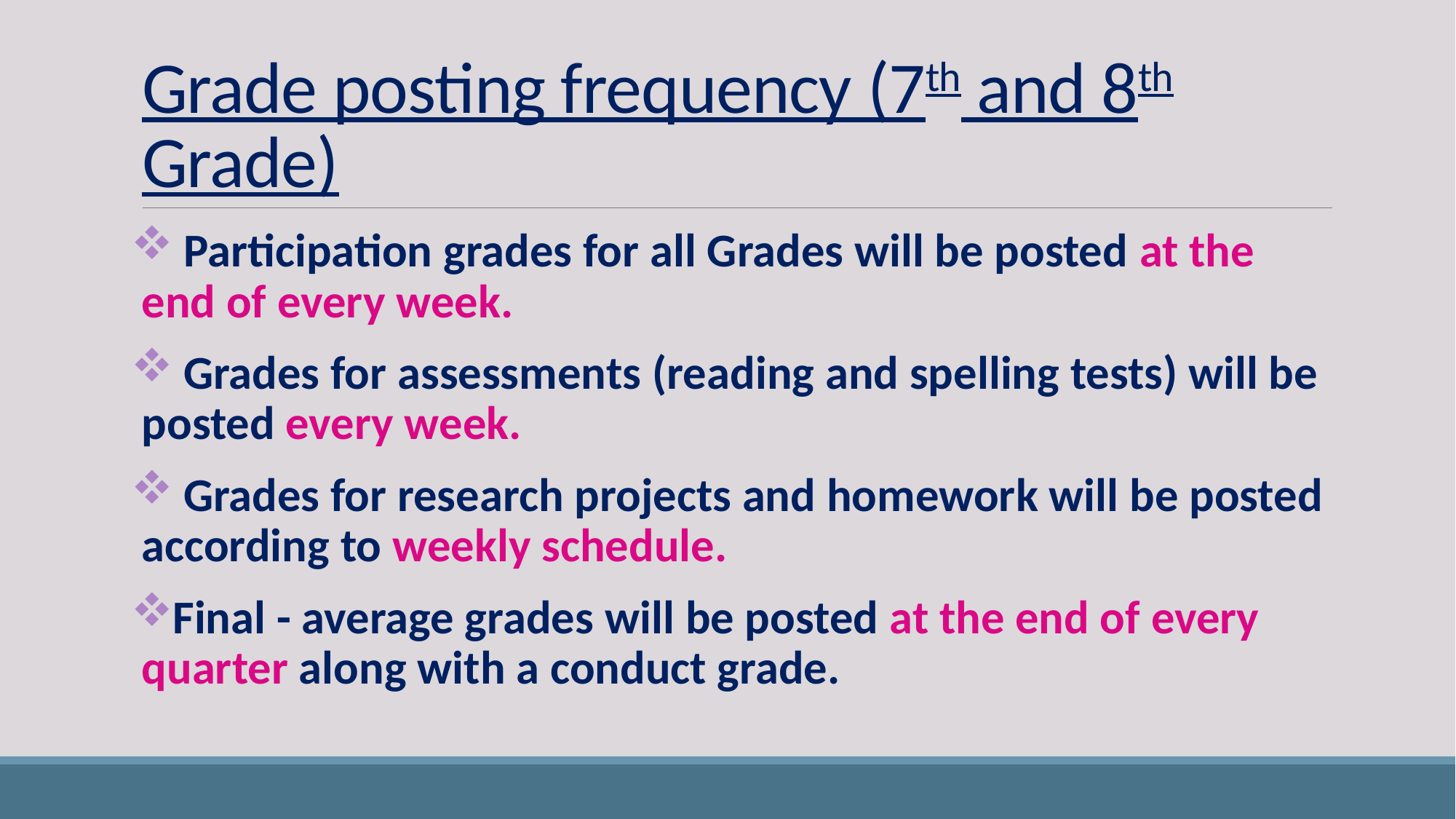

# Grade posting frequency (7th and 8th Grade)
 Participation grades for all Grades will be posted at the end of every week.
 Grades for assessments (reading and spelling tests) will be posted every week.
 Grades for research projects and homework will be posted according to weekly schedule.
Final - average grades will be posted at the end of every quarter along with a conduct grade.